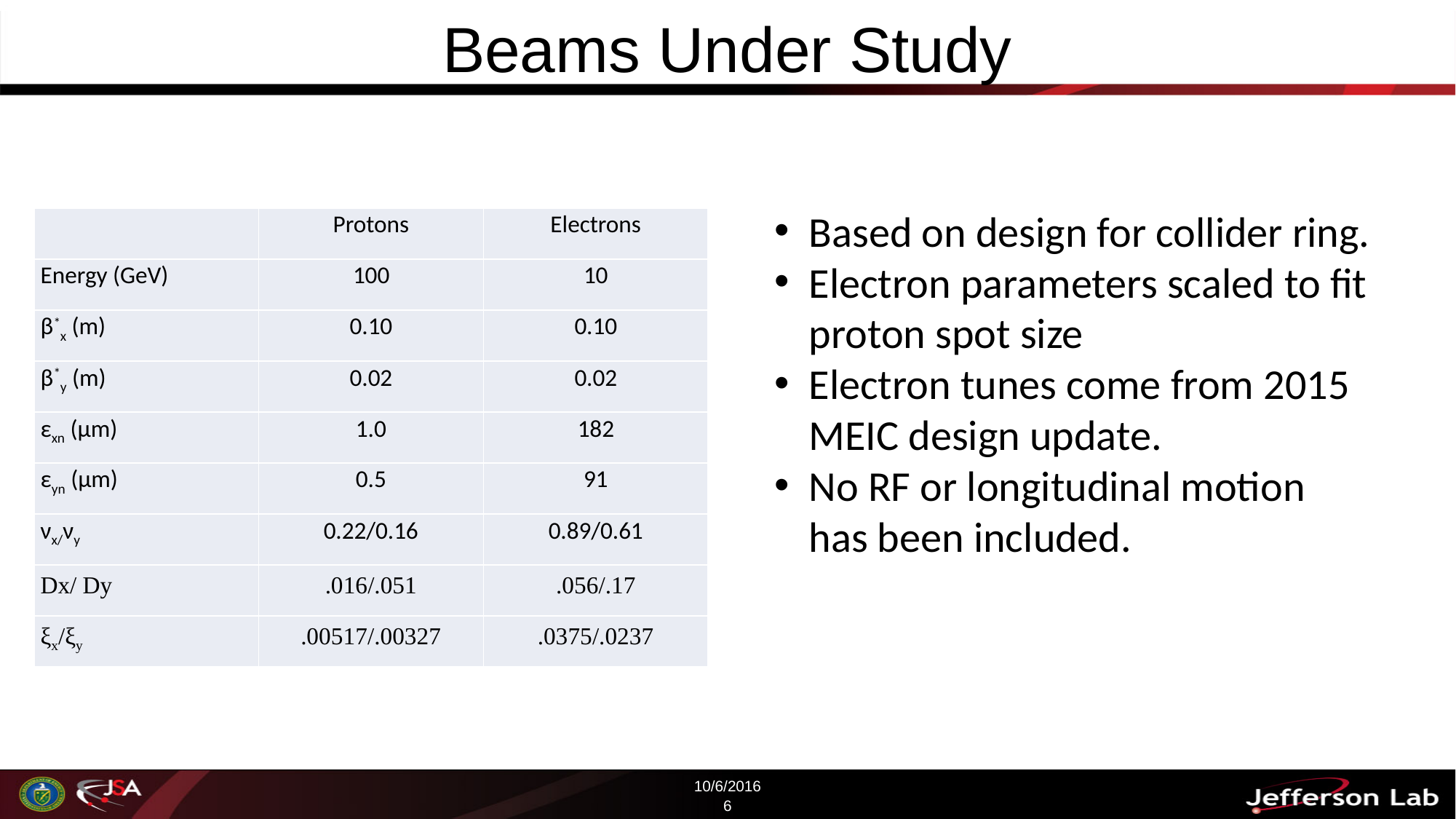

# Beams Under Study
Based on design for collider ring.
Electron parameters scaled to fit proton spot size
Electron tunes come from 2015 MEIC design update.
No RF or longitudinal motion has been included.
|  | Protons | Electrons |
| --- | --- | --- |
| Energy (GeV) | 100 | 10 |
| β\*x (m) | 0.10 | 0.10 |
| β\*y (m) | 0.02 | 0.02 |
| εxn (μm) | 1.0 | 182 |
| εyn (μm) | 0.5 | 91 |
| νx/νy | 0.22/0.16 | 0.89/0.61 |
| Dx/ Dy | .016/.051 | .056/.17 |
| ξx/ξy | .00517/.00327 | .0375/.0237 |
10/6/2016
6